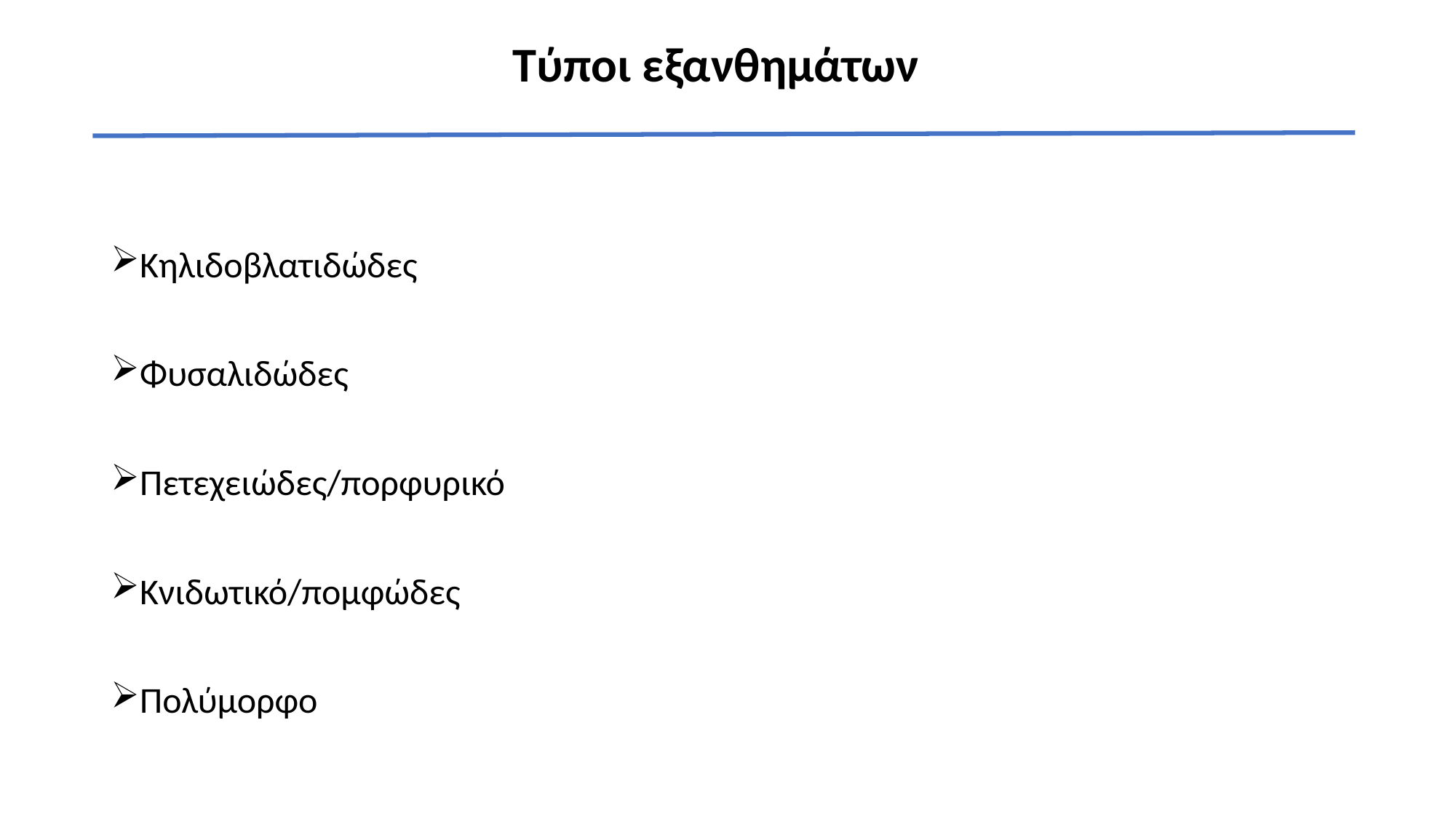

# Τύποι εξανθημάτων

Κηλιδοβλατιδώδες

Φυσαλιδώδες

Πετεχειώδες/πορφυρικό

Κνιδωτικό/πομφώδες

Πολύμορφο